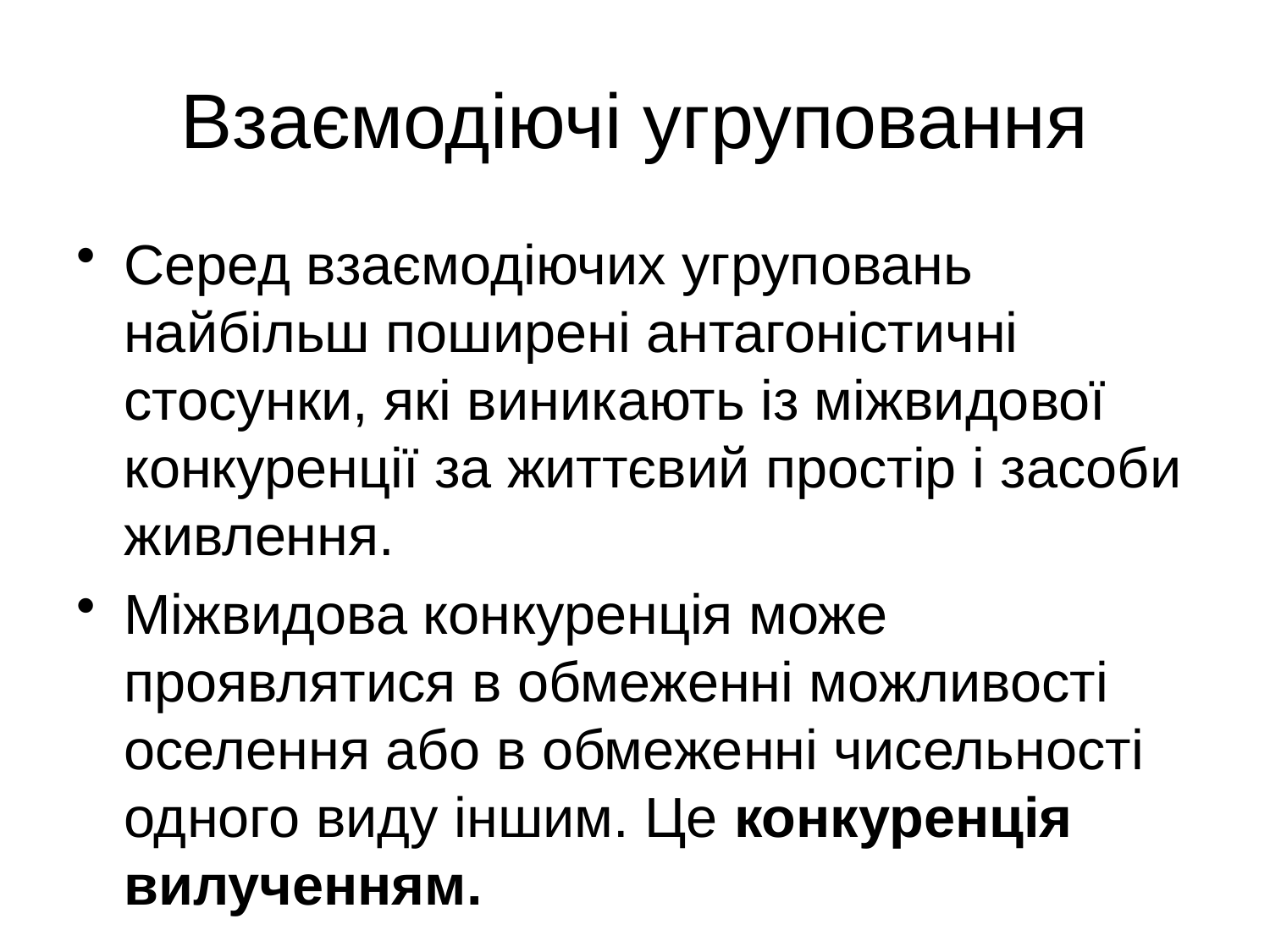

# Взаємодіючі угруповання
Серед взаємодіючих угруповань найбільш поширені антагоністичні стосунки, які виникають із міжвидової конкуренції за життєвий простір і засоби живлення.
Міжвидова конкуренція може проявлятися в обмеженні можливості оселення або в обмеженні чисельності одного виду іншим. Це конкуренція вилученням.